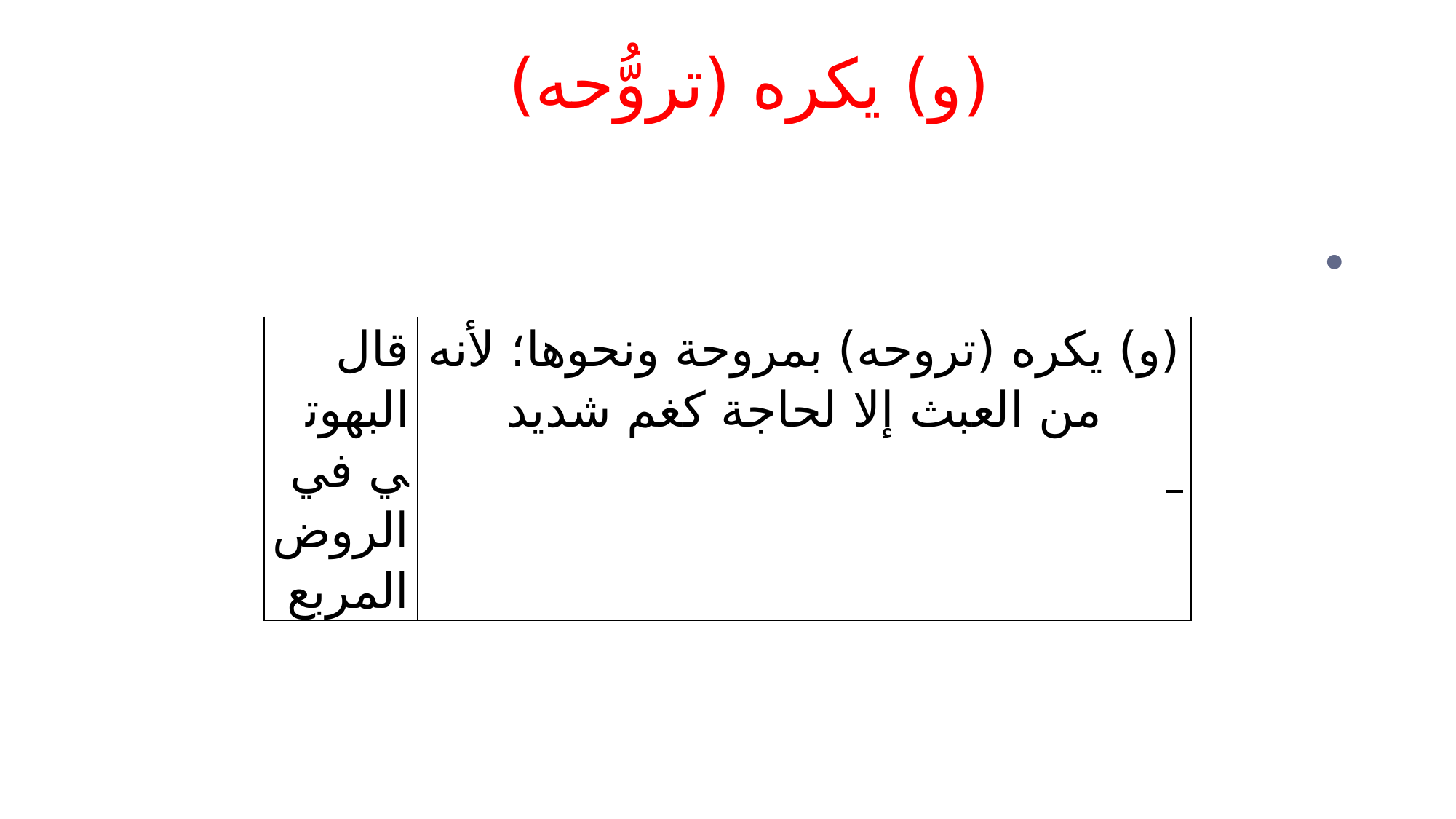

# (و) يكره (تروُّحه)

| قال البهوتي في الروض المربع | (و) يكره (تروحه) بمروحة ونحوها؛ لأنه من العبث إلا لحاجة كغم شديد |
| --- | --- |